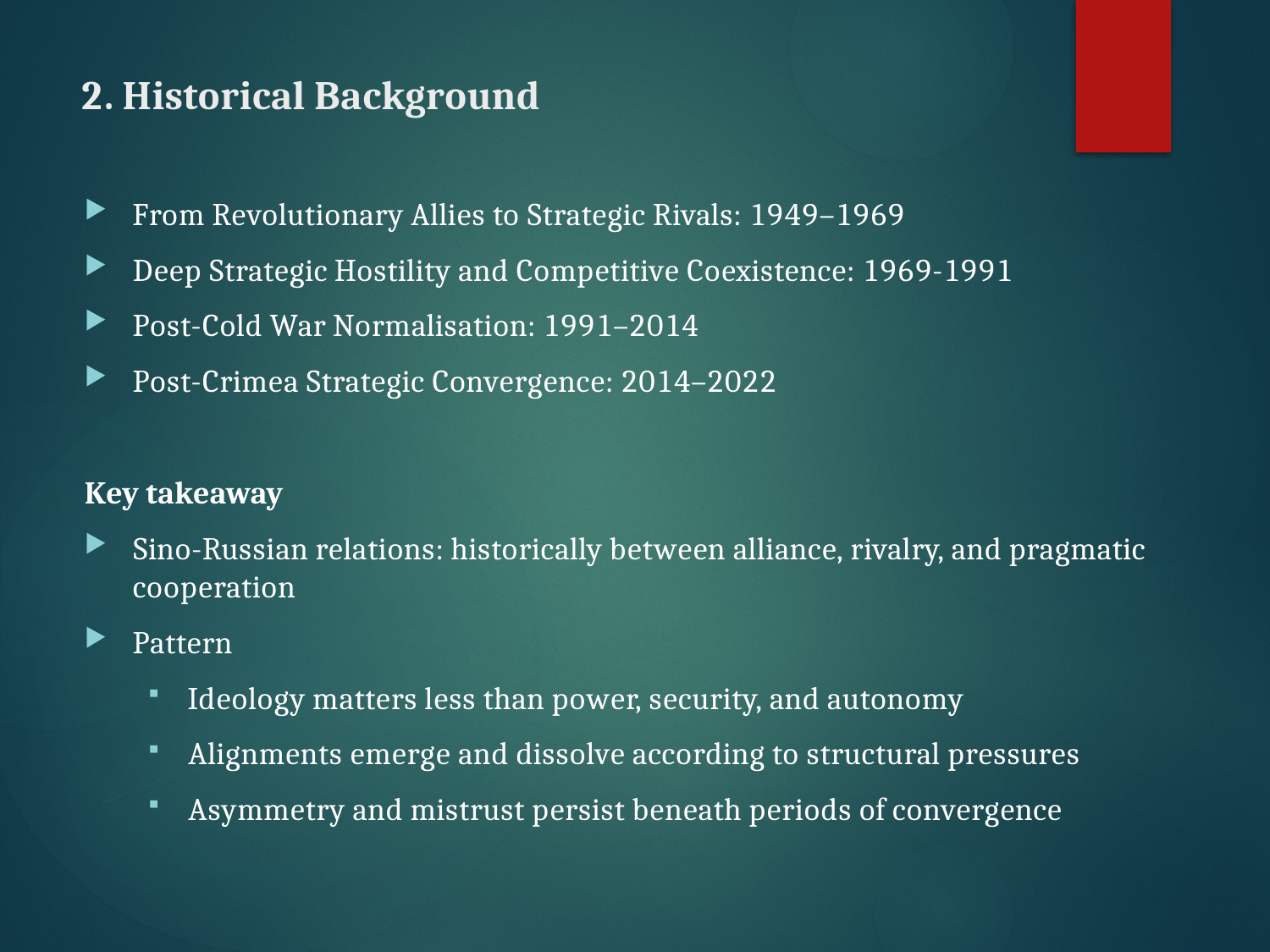

# 2. Historical Background
From Revolutionary Allies to Strategic Rivals: 1949–1969
Deep Strategic Hostility and Competitive Coexistence: 1969-1991
Post-Cold War Normalisation: 1991–2014
Post-Crimea Strategic Convergence: 2014–2022

Key takeaway
Sino-Russian relations: historically between alliance, rivalry, and pragmatic cooperation
Pattern
Ideology matters less than power, security, and autonomy
Alignments emerge and dissolve according to structural pressures
Asymmetry and mistrust persist beneath periods of convergence